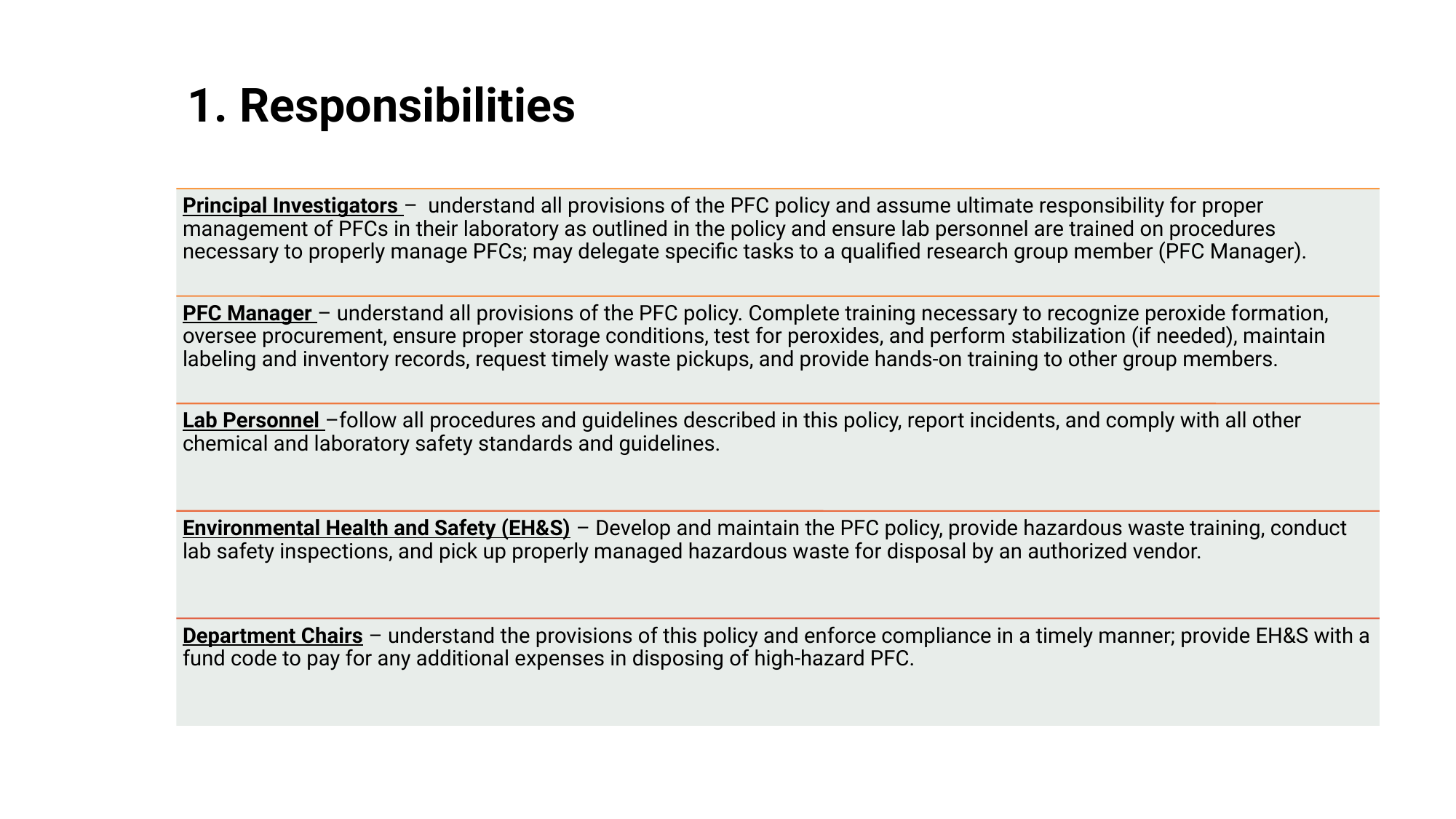

# 1. Responsibilities
Principal Investigators –  understand all provisions of the PFC policy and assume ultimate responsibility for proper management of PFCs in their laboratory as outlined in the policy and ensure lab personnel are trained on procedures necessary to properly manage PFCs; may delegate specific tasks to a qualified research group member (PFC Manager).
PFC Manager – understand all provisions of the PFC policy. Complete training necessary to recognize peroxide formation, oversee procurement, ensure proper storage conditions, test for peroxides, and perform stabilization (if needed), maintain labeling and inventory records, request timely waste pickups, and provide hands-on training to other group members.
Lab Personnel –follow all procedures and guidelines described in this policy, report incidents, and comply with all other chemical and laboratory safety standards and guidelines.
Environmental Health and Safety (EH&S) – Develop and maintain the PFC policy, provide hazardous waste training, conduct lab safety inspections, and pick up properly managed hazardous waste for disposal by an authorized vendor.
Department Chairs – understand the provisions of this policy and enforce compliance in a timely manner; provide EH&S with a fund code to pay for any additional expenses in disposing of high-hazard PFC.